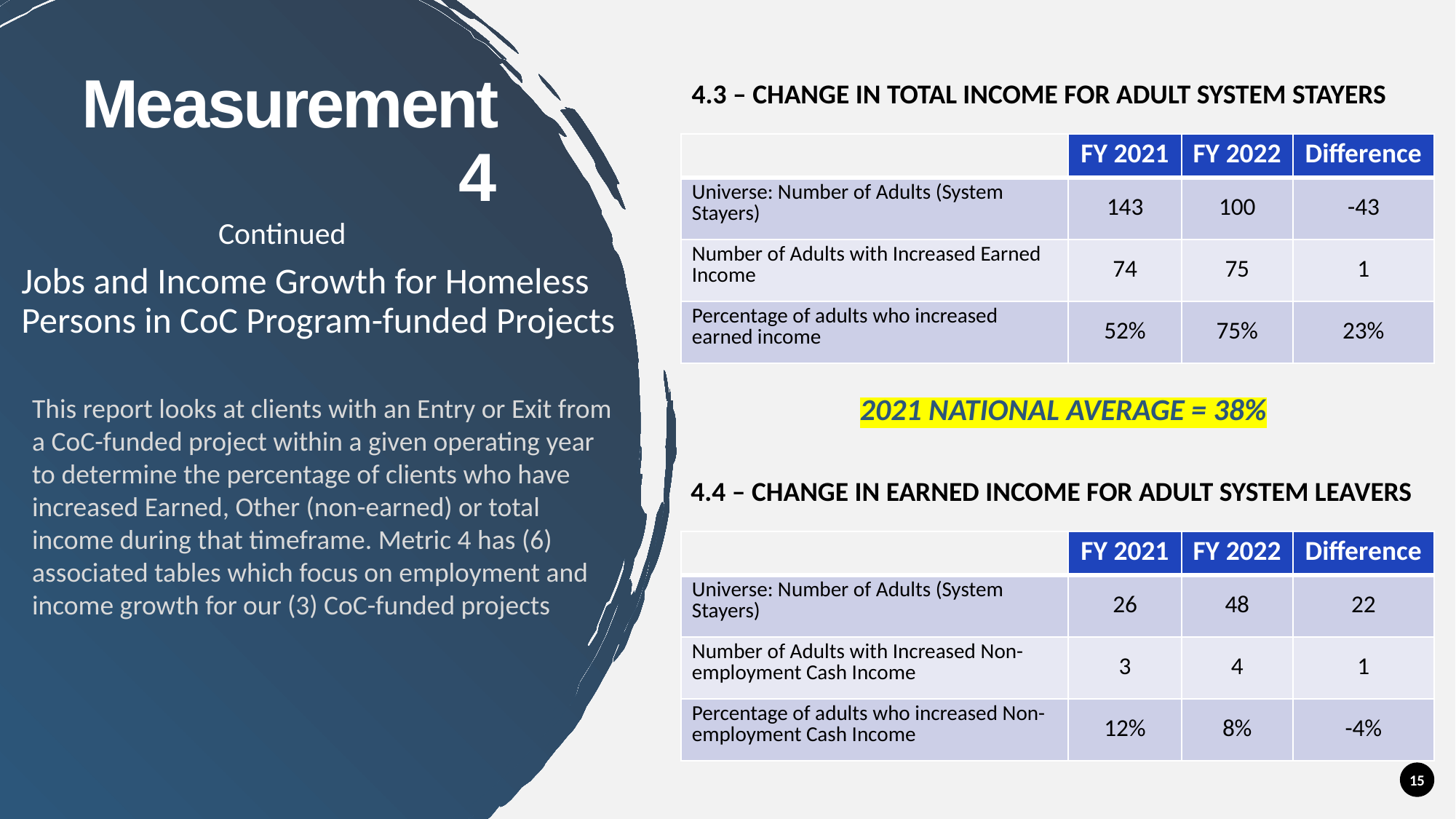

4.3 – CHANGE IN TOTAL INCOME FOR ADULT SYSTEM STAYERS
# Measurement 4
|  | FY 2021 | FY 2022 | Difference |
| --- | --- | --- | --- |
| Universe: Number of Adults (System Stayers) | 143 | 100 | -43 |
| Number of Adults with Increased Earned Income | 74 | 75 | 1 |
| Percentage of adults who increased earned income | 52% | 75% | 23% |
Continued
Jobs and Income Growth for Homeless Persons in CoC Program-funded Projects
2021 National average = 38%
This report looks at clients with an Entry or Exit from a CoC-funded project within a given operating year to determine the percentage of clients who have increased Earned, Other (non-earned) or total income during that timeframe. Metric 4 has (6) associated tables which focus on employment and income growth for our (3) CoC-funded projects
4.4 – CHANGE IN EARNED INCOME FOR ADULT SYSTEM LEAVERS
|  | FY 2021 | FY 2022 | Difference |
| --- | --- | --- | --- |
| Universe: Number of Adults (System Stayers) | 26 | 48 | 22 |
| Number of Adults with Increased Non-employment Cash Income | 3 | 4 | 1 |
| Percentage of adults who increased Non-employment Cash Income | 12% | 8% | -4% |
15